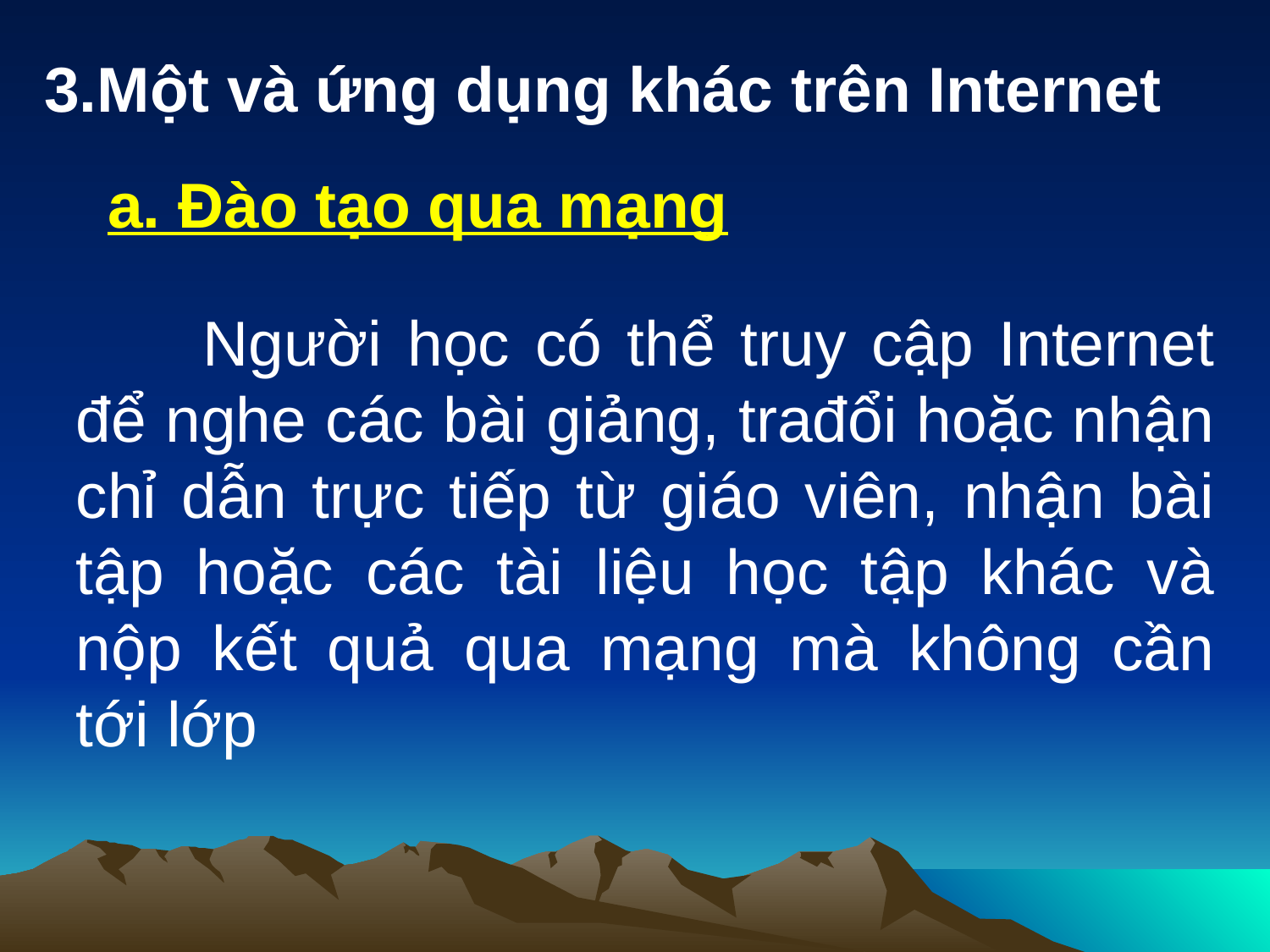

3.Một và ứng dụng khác trên Internet
a. Đào tạo qua mạng
	Người học có thể truy cập Internet để nghe các bài giảng, trađổi hoặc nhận chỉ dẫn trực tiếp từ giáo viên, nhận bài tập hoặc các tài liệu học tập khác và nộp kết quả qua mạng mà không cần tới lớp